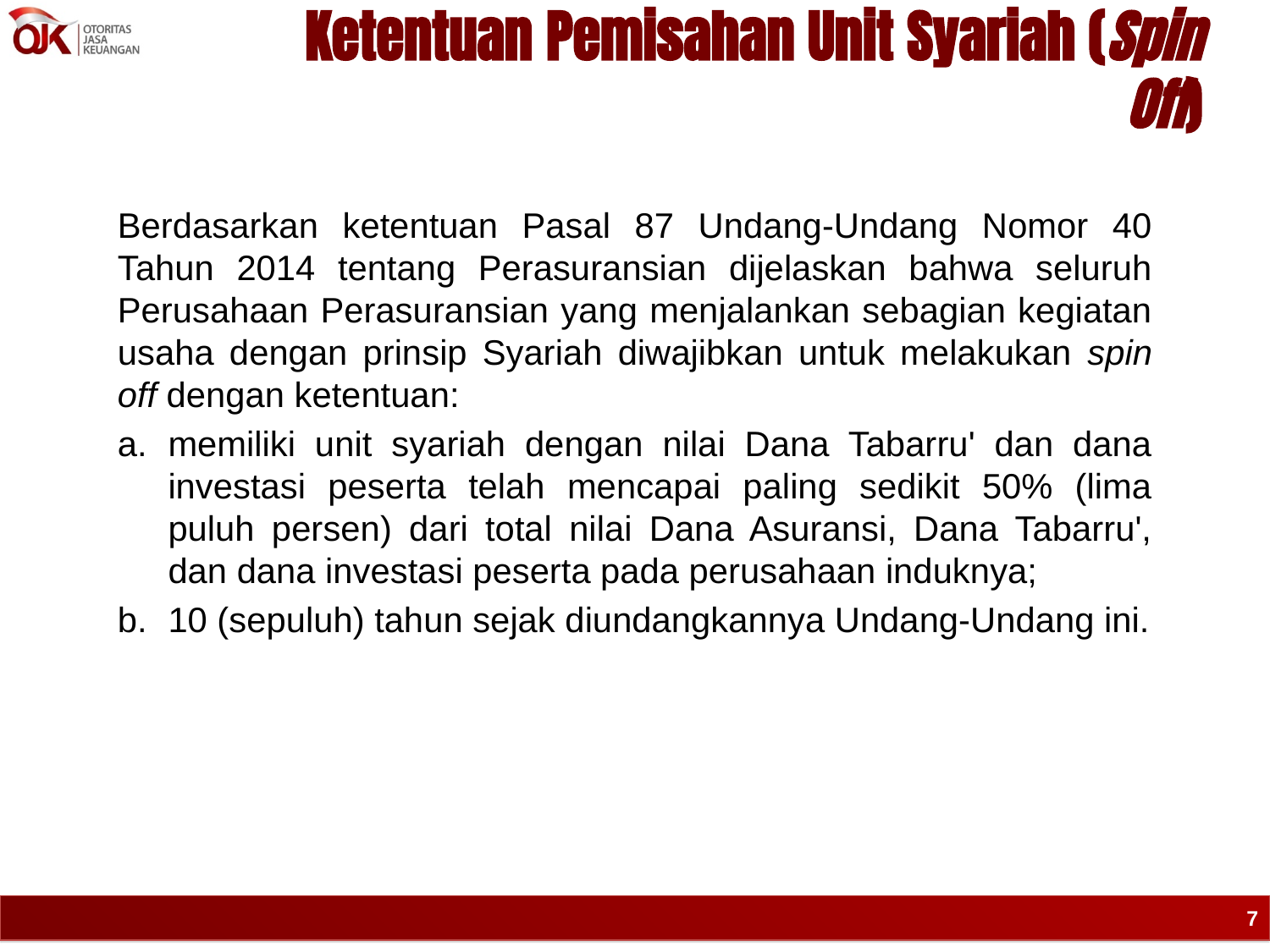

# Ketentuan Pemisahan Unit Syariah (Spin Off)
Berdasarkan ketentuan Pasal 87 Undang-Undang Nomor 40 Tahun 2014 tentang Perasuransian dijelaskan bahwa seluruh Perusahaan Perasuransian yang menjalankan sebagian kegiatan usaha dengan prinsip Syariah diwajibkan untuk melakukan spin off dengan ketentuan:
memiliki unit syariah dengan nilai Dana Tabarru' dan dana investasi peserta telah mencapai paling sedikit 50% (lima puluh persen) dari total nilai Dana Asuransi, Dana Tabarru', dan dana investasi peserta pada perusahaan induknya;
10 (sepuluh) tahun sejak diundangkannya Undang-Undang ini.

7